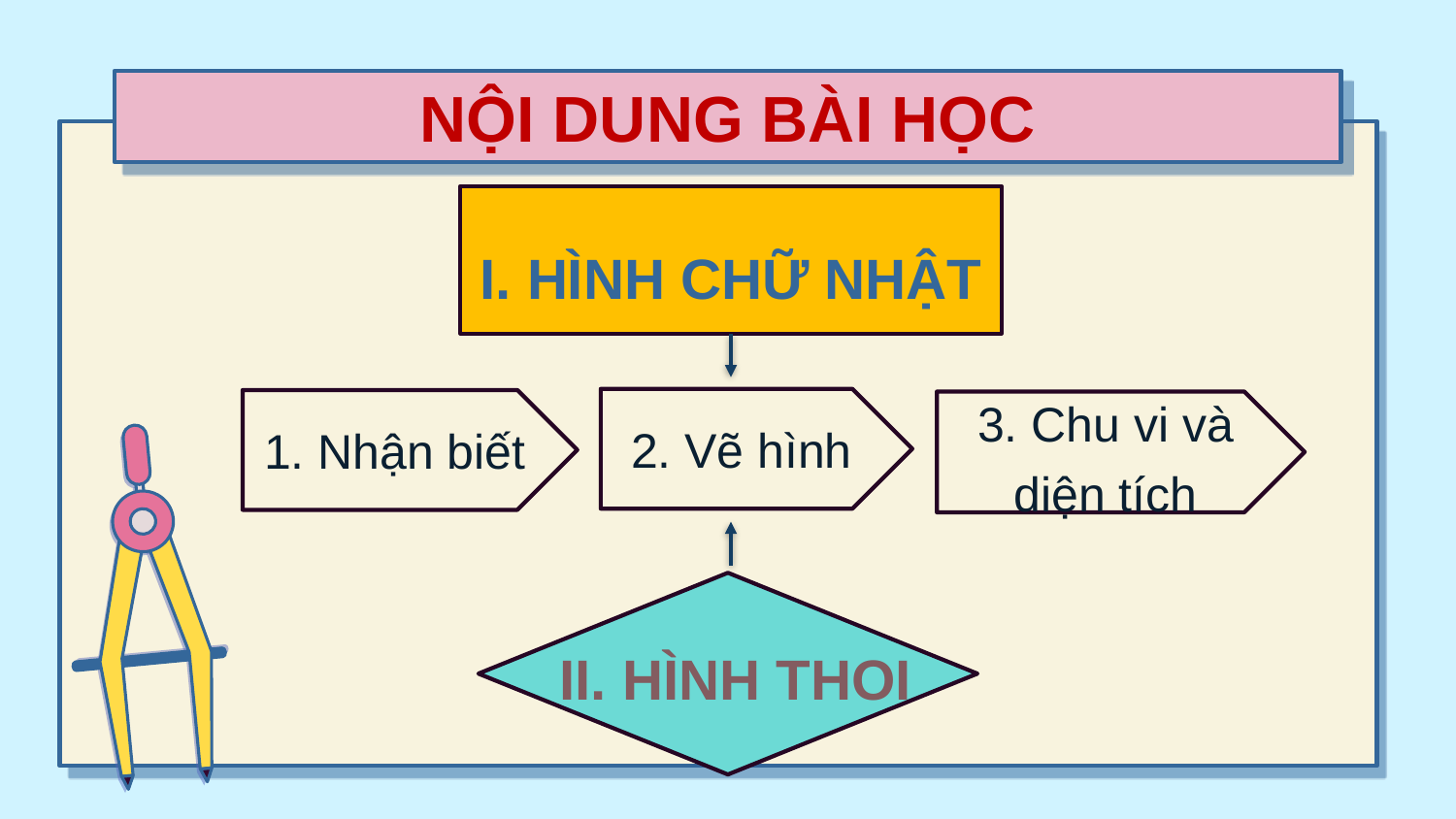

NỘI DUNG BÀI HỌC
I. HÌNH CHỮ NHẬT
2. Vẽ hình
1. Nhận biết
3. Chu vi và diện tích

II. HÌNH THOI